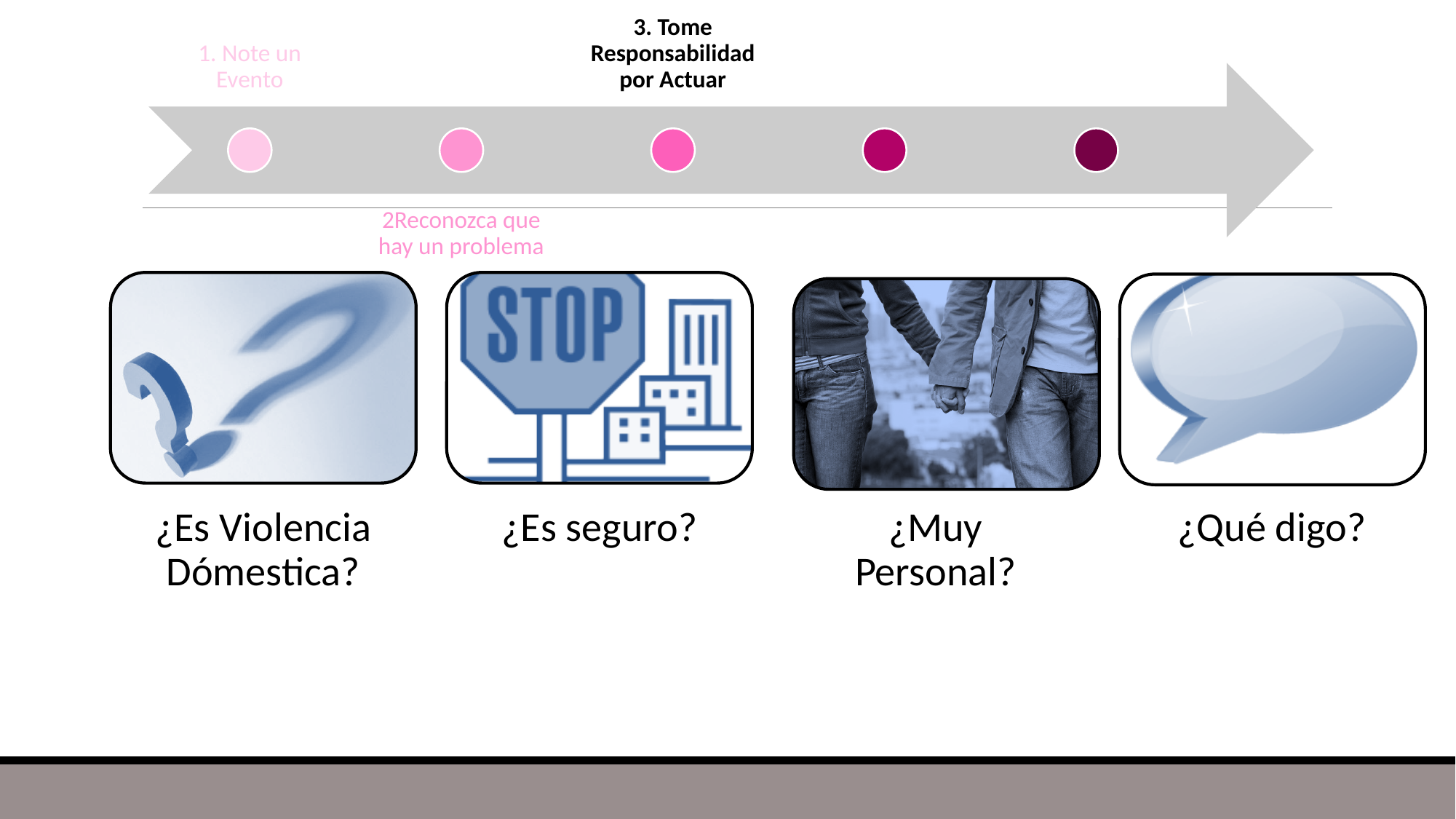

1. Note un Evento
2Reconozca que hay un problema
3. Tome Responsabilidad por Actuar
4. Decide how to respond appropriately
5. Respond
¿Es Violencia Dómestica?
¿Es seguro?
¿Muy Personal?
¿Qué digo?